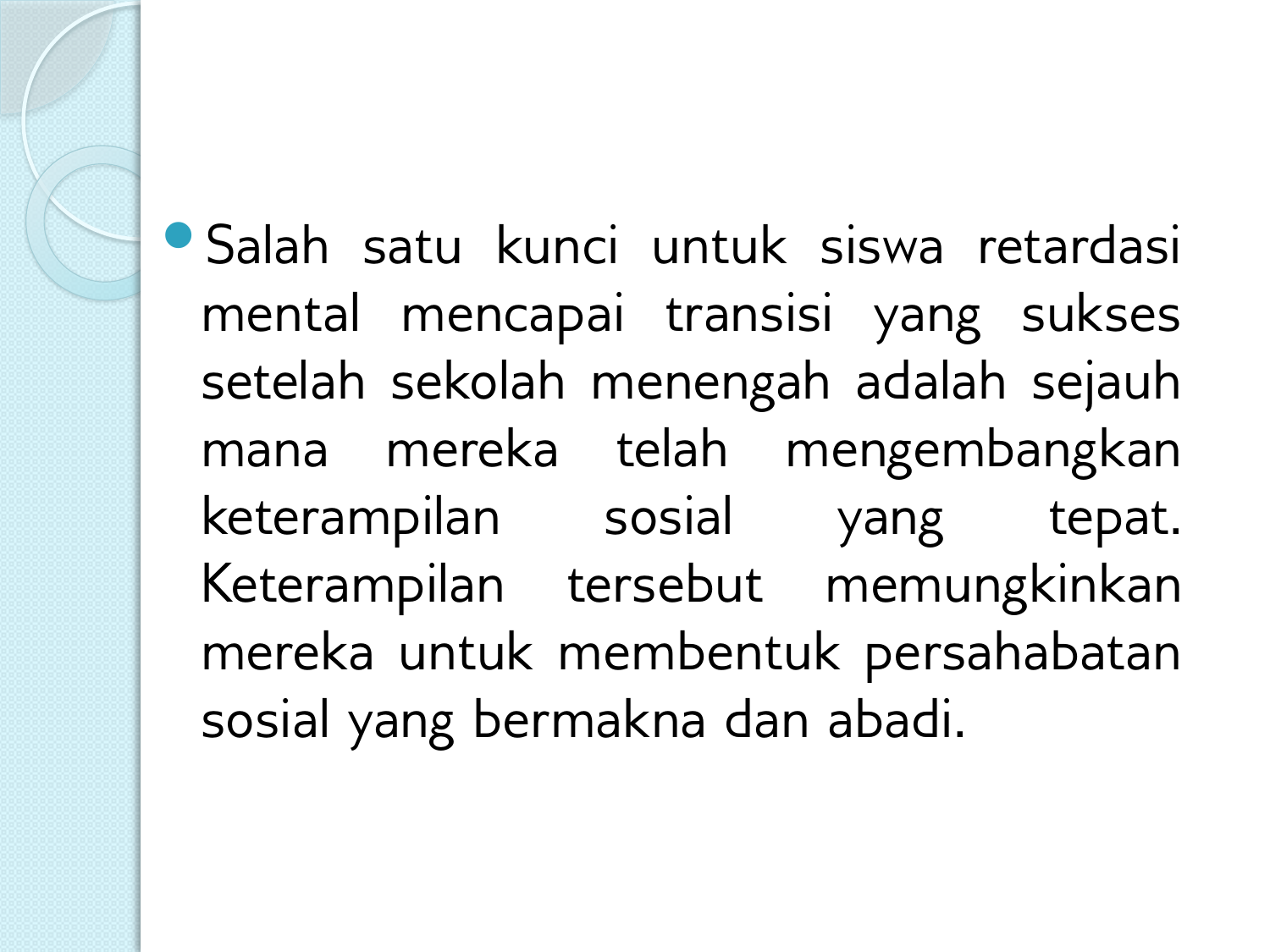

Salah satu kunci untuk siswa retardasi mental mencapai transisi yang sukses setelah sekolah menengah adalah sejauh mana mereka telah mengembangkan keterampilan sosial yang tepat. Keterampilan tersebut memungkinkan mereka untuk membentuk persahabatan sosial yang bermakna dan abadi.